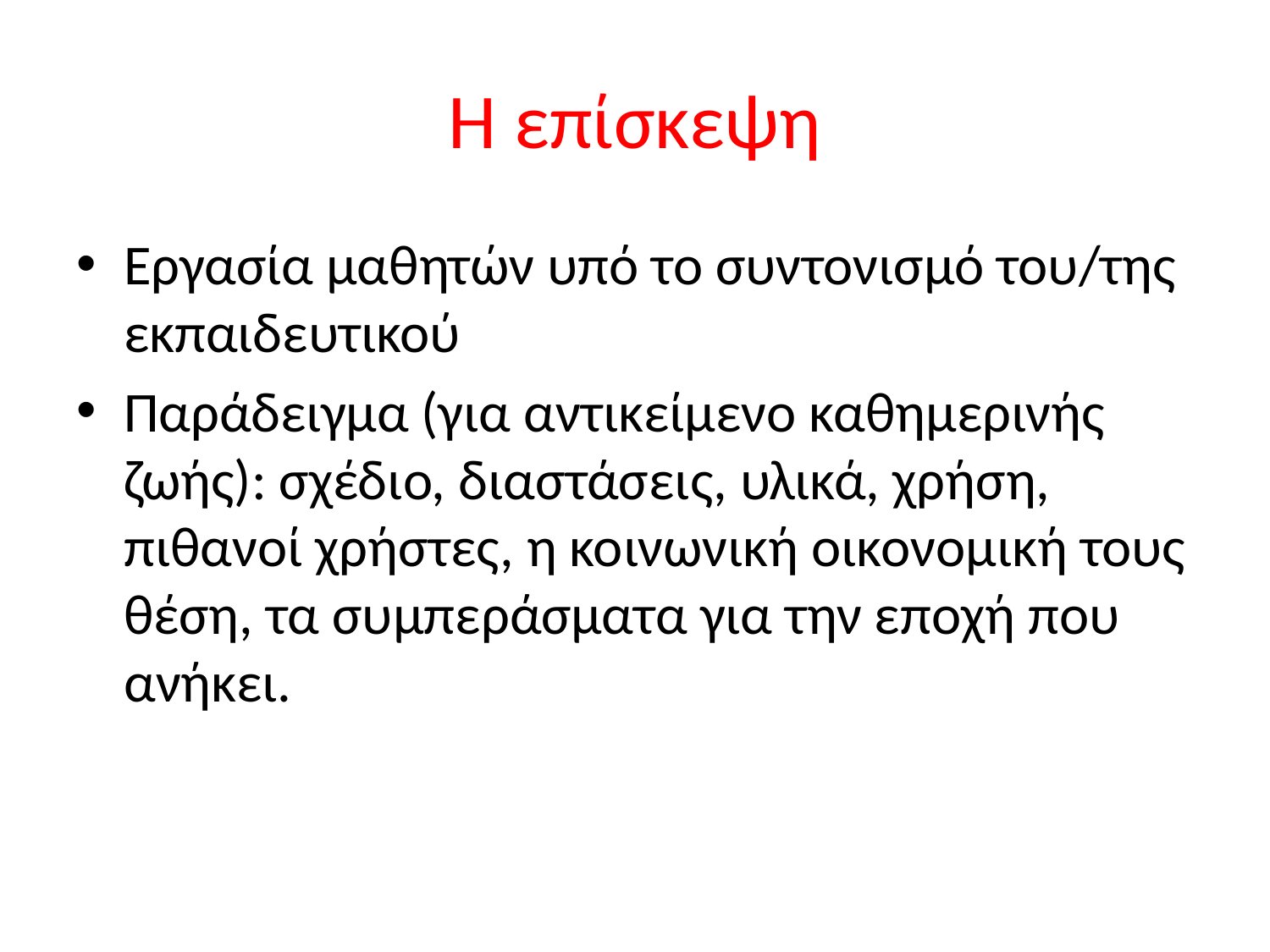

# Η επίσκεψη
Εργασία μαθητών υπό το συντονισμό του/της εκπαιδευτικού
Παράδειγμα (για αντικείμενο καθημερινής ζωής): σχέδιο, διαστάσεις, υλικά, χρήση, πιθανοί χρήστες, η κοινωνική οικονομική τους θέση, τα συμπεράσματα για την εποχή που ανήκει.